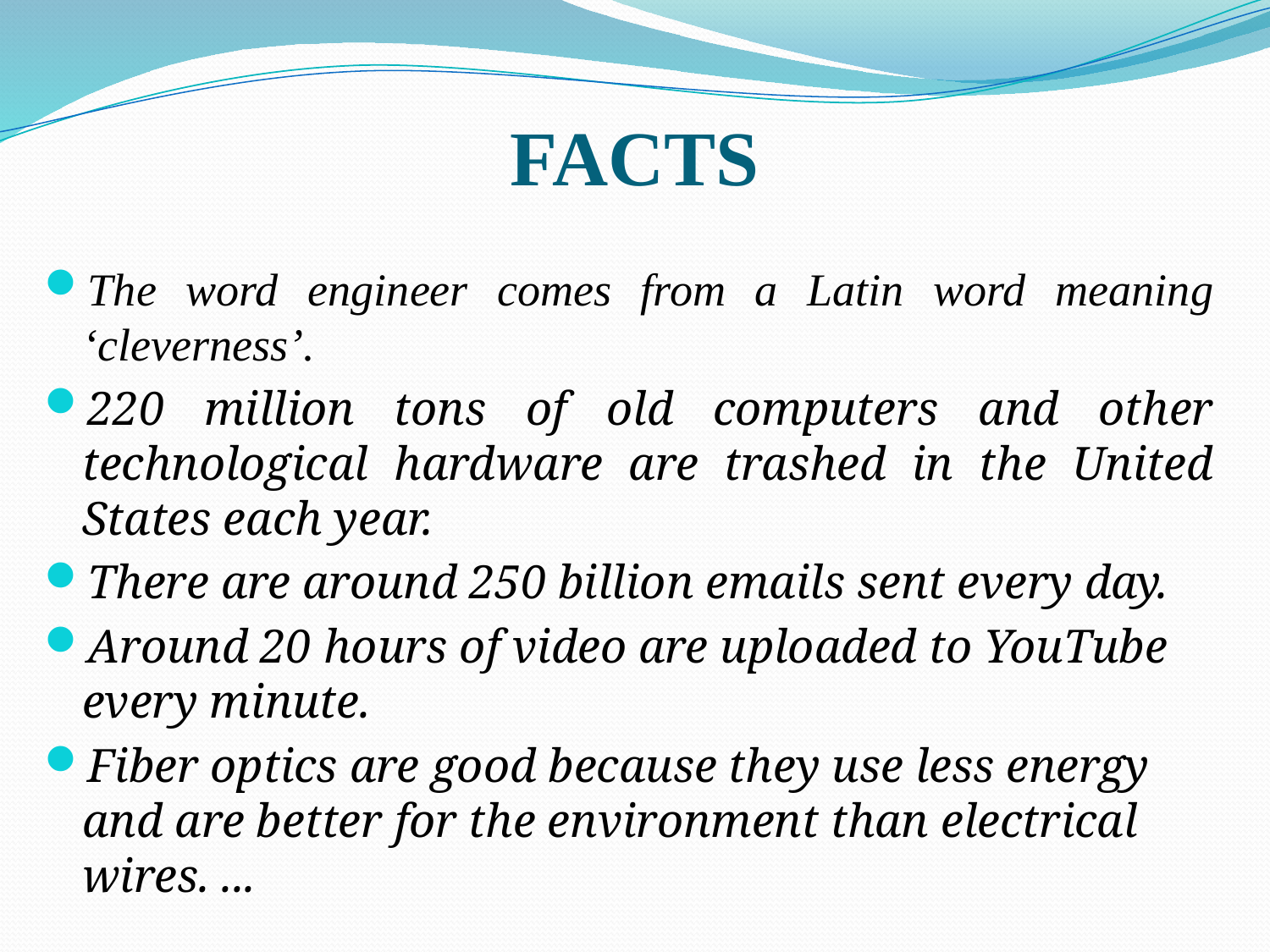

# FACTS
The word engineer comes from a Latin word meaning ‘cleverness’.
220 million tons of old computers and other technological hardware are trashed in the United States each year.
There are around 250 billion emails sent every day.
Around 20 hours of video are uploaded to YouTube every minute.
Fiber optics are good because they use less energy and are better for the environment than electrical wires. ...